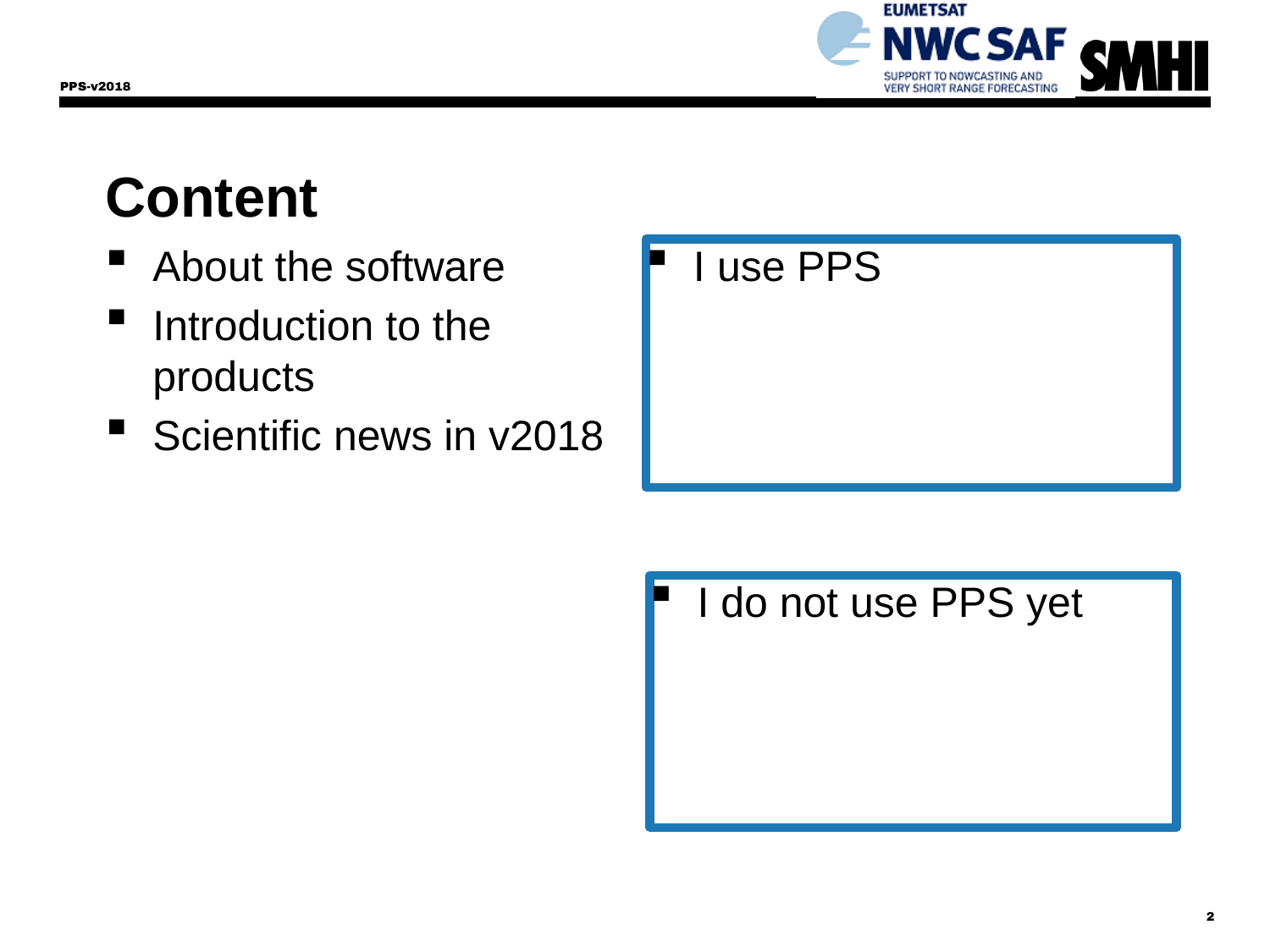

PPS-v2018
# Content
About the software
Introduction to the products
Scientific news in v2018
I use PPS
I do not use PPS yet
2